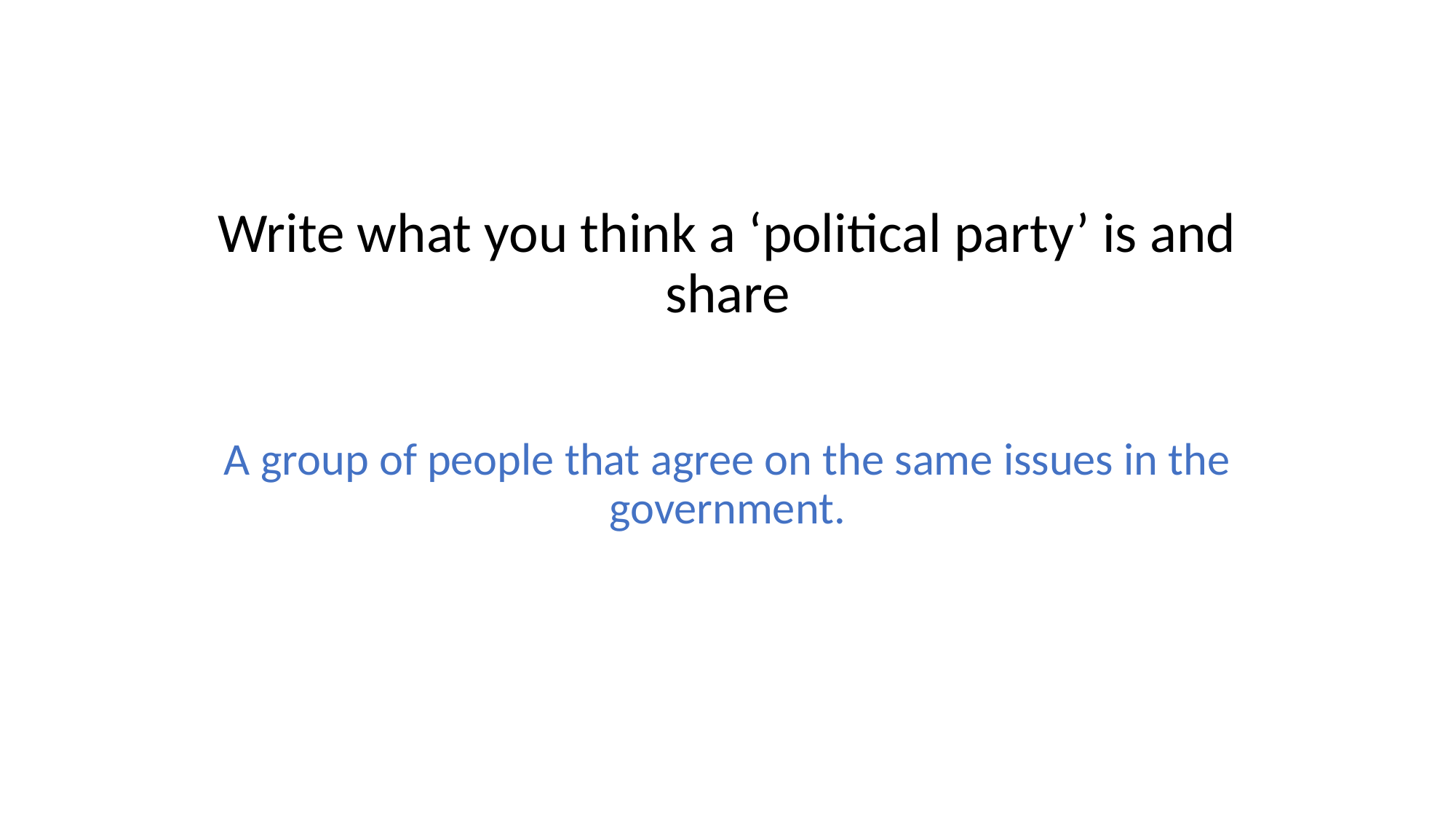

# Write what you think a ‘political party’ is and share
A group of people that agree on the same issues in the government.